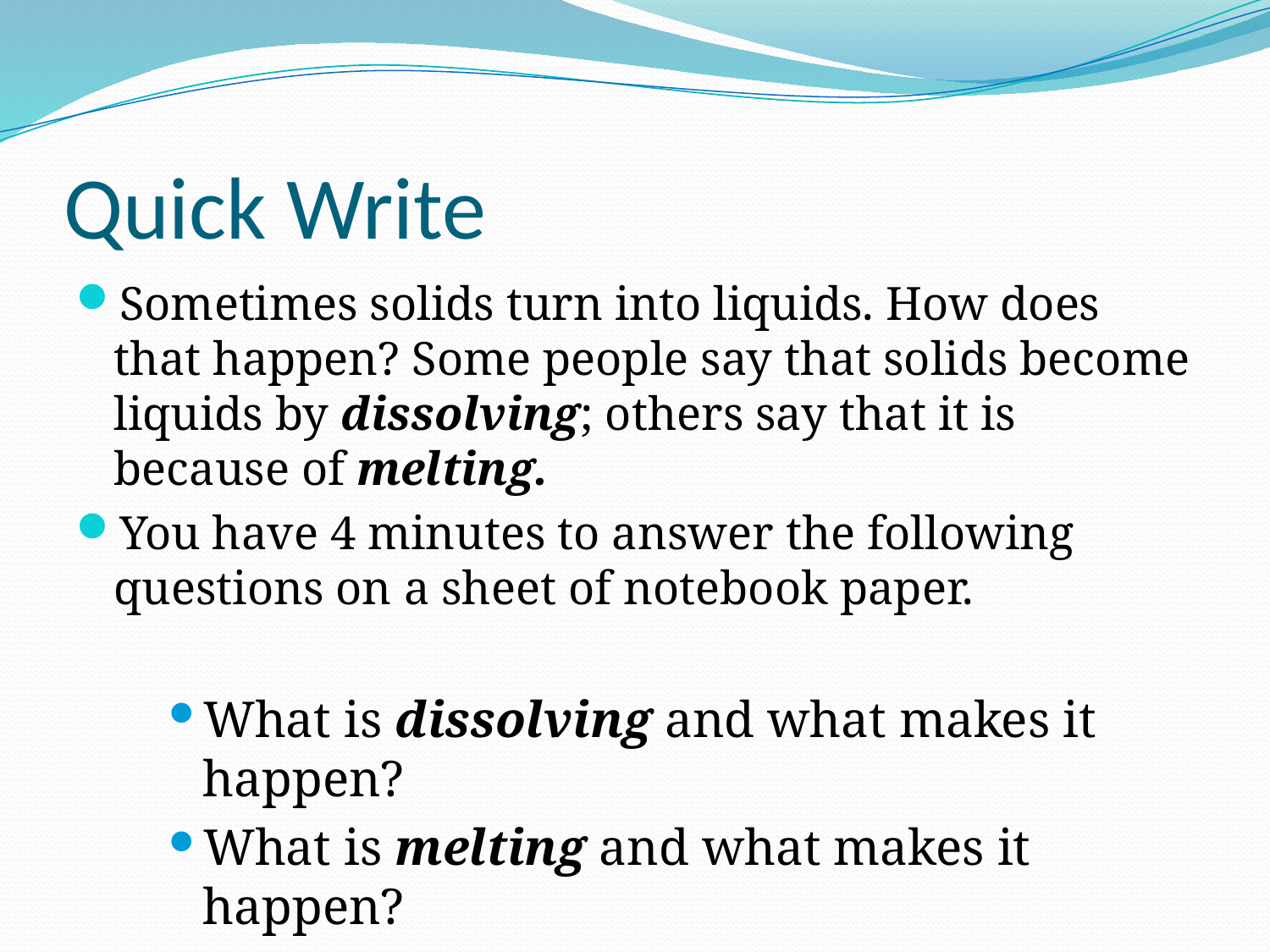

# Quick Write
Sometimes solids turn into liquids. How does that happen? Some people say that solids become liquids by dissolving; others say that it is because of melting.
You have 4 minutes to answer the following questions on a sheet of notebook paper.

What is dissolving and what makes it happen?
What is melting and what makes it happen?